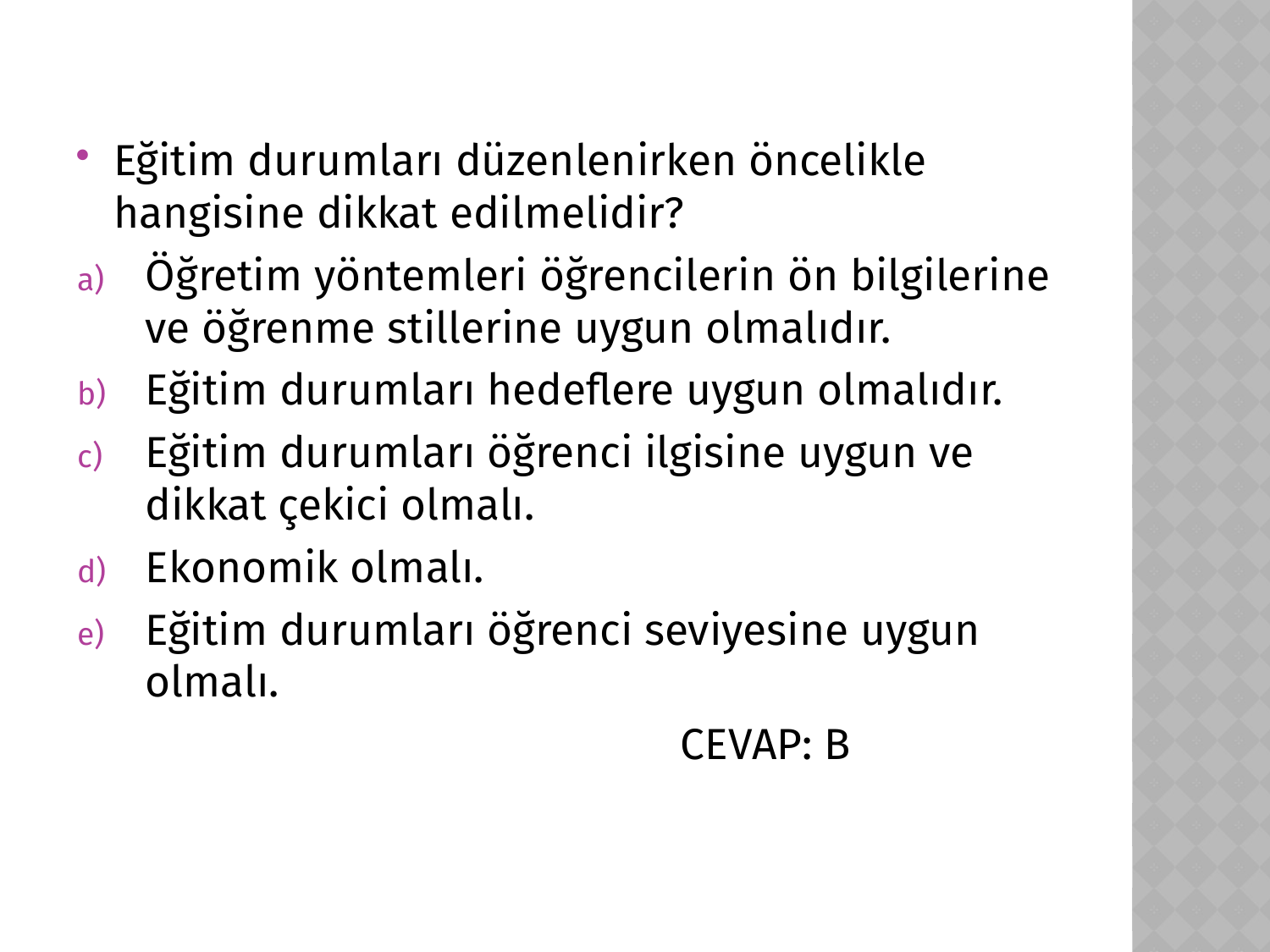

Eğitim durumları düzenlenirken öncelikle hangisine dikkat edilmelidir?
Öğretim yöntemleri öğrencilerin ön bilgilerine ve öğrenme stillerine uygun olmalıdır.
Eğitim durumları hedeflere uygun olmalıdır.
Eğitim durumları öğrenci ilgisine uygun ve dikkat çekici olmalı.
Ekonomik olmalı.
Eğitim durumları öğrenci seviyesine uygun olmalı.
					CEVAP: B